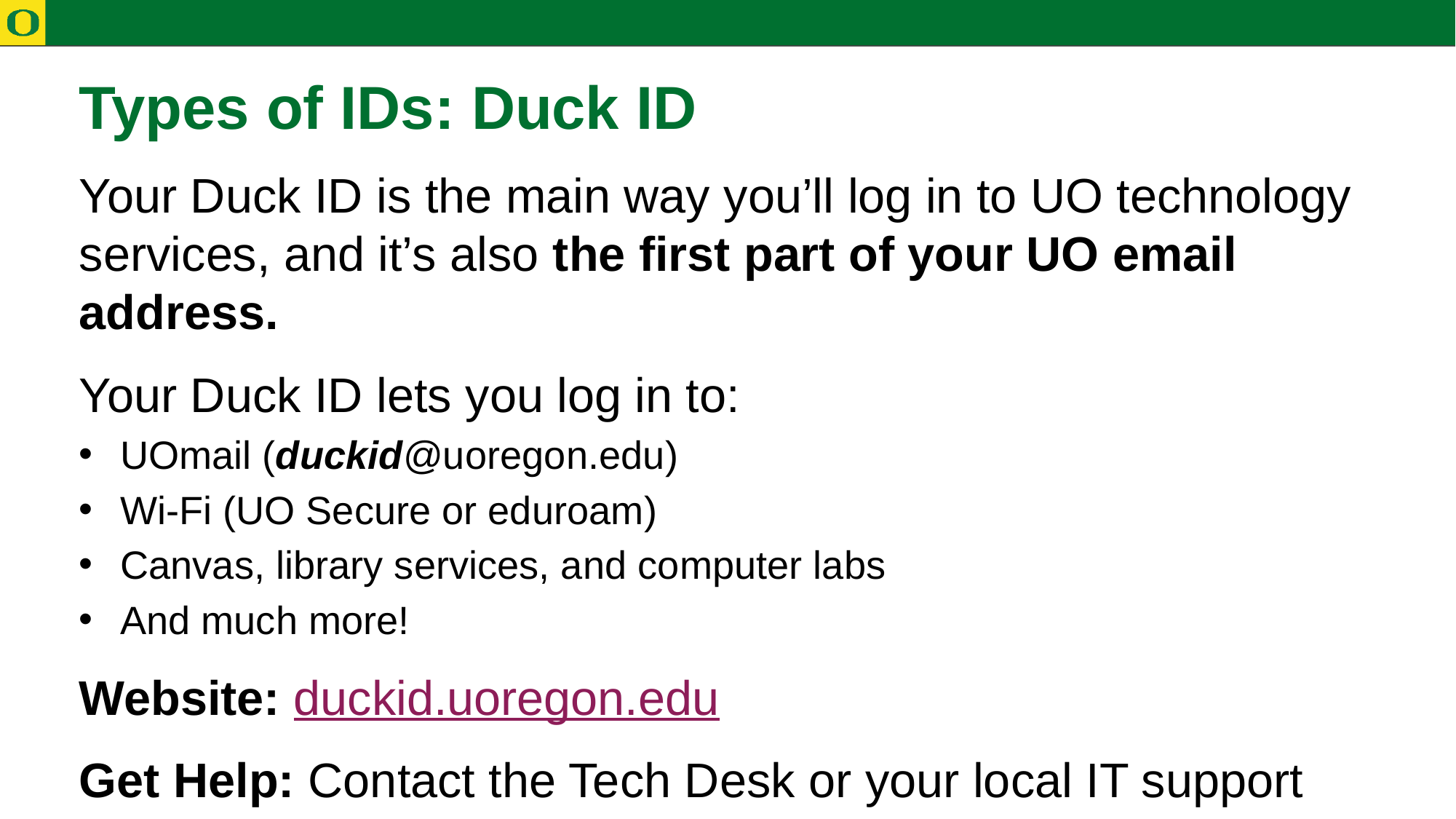

# Types of IDs: Duck ID
Your Duck ID is the main way you’ll log in to UO technology services, and it’s also the first part of your UO email address.
Your Duck ID lets you log in to:
UOmail (duckid@uoregon.edu)
Wi-Fi (UO Secure or eduroam)
Canvas, library services, and computer labs
And much more!
Website: duckid.uoregon.edu
Get Help: Contact the Tech Desk or your local IT support group.